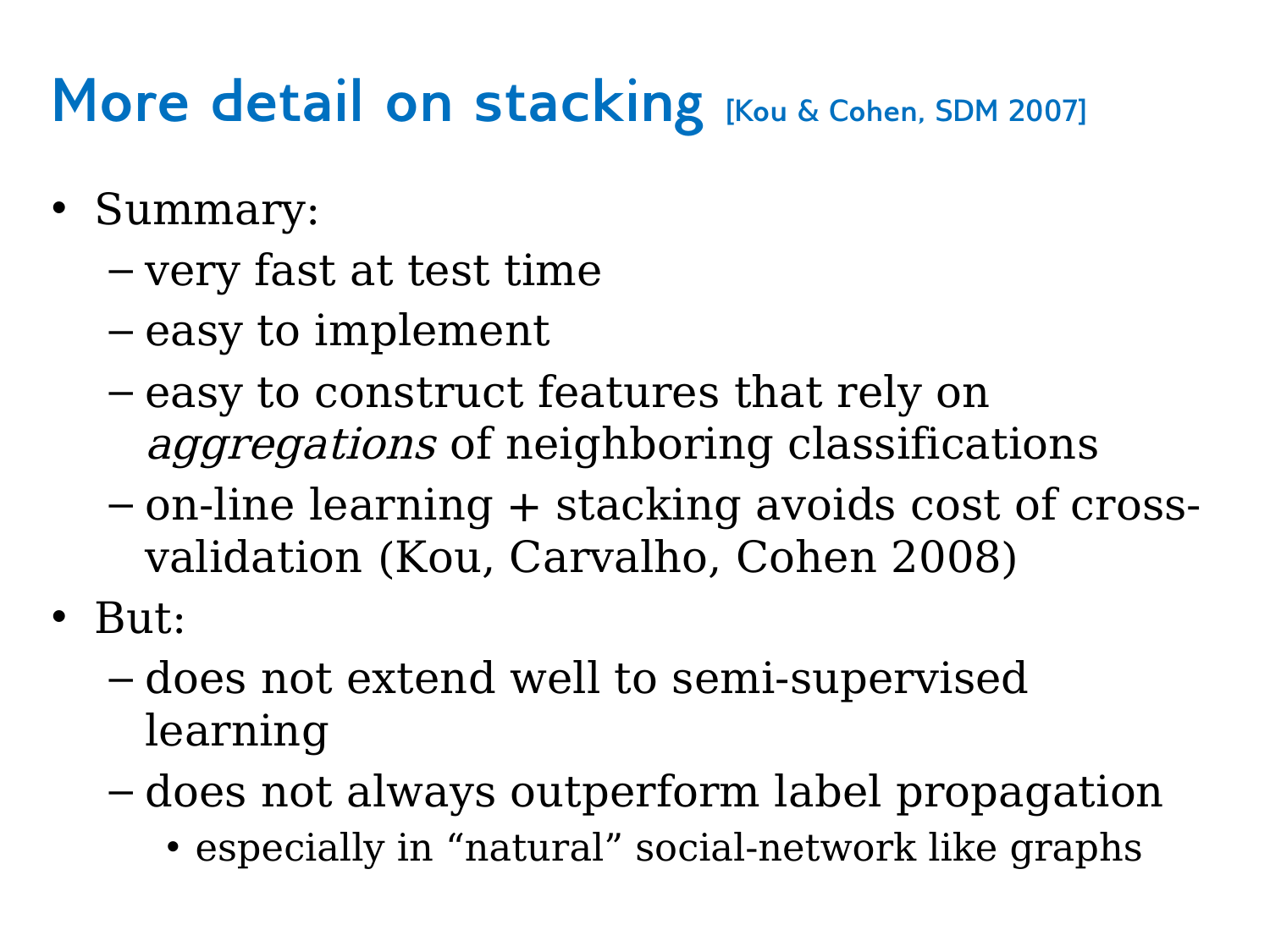

# More detail on stacking [Kou & Cohen, SDM 2007]
Summary:
very fast at test time
easy to implement
easy to construct features that rely on aggregations of neighboring classifications
on-line learning + stacking avoids cost of cross-validation (Kou, Carvalho, Cohen 2008)
But:
does not extend well to semi-supervised learning
does not always outperform label propagation
especially in “natural” social-network like graphs